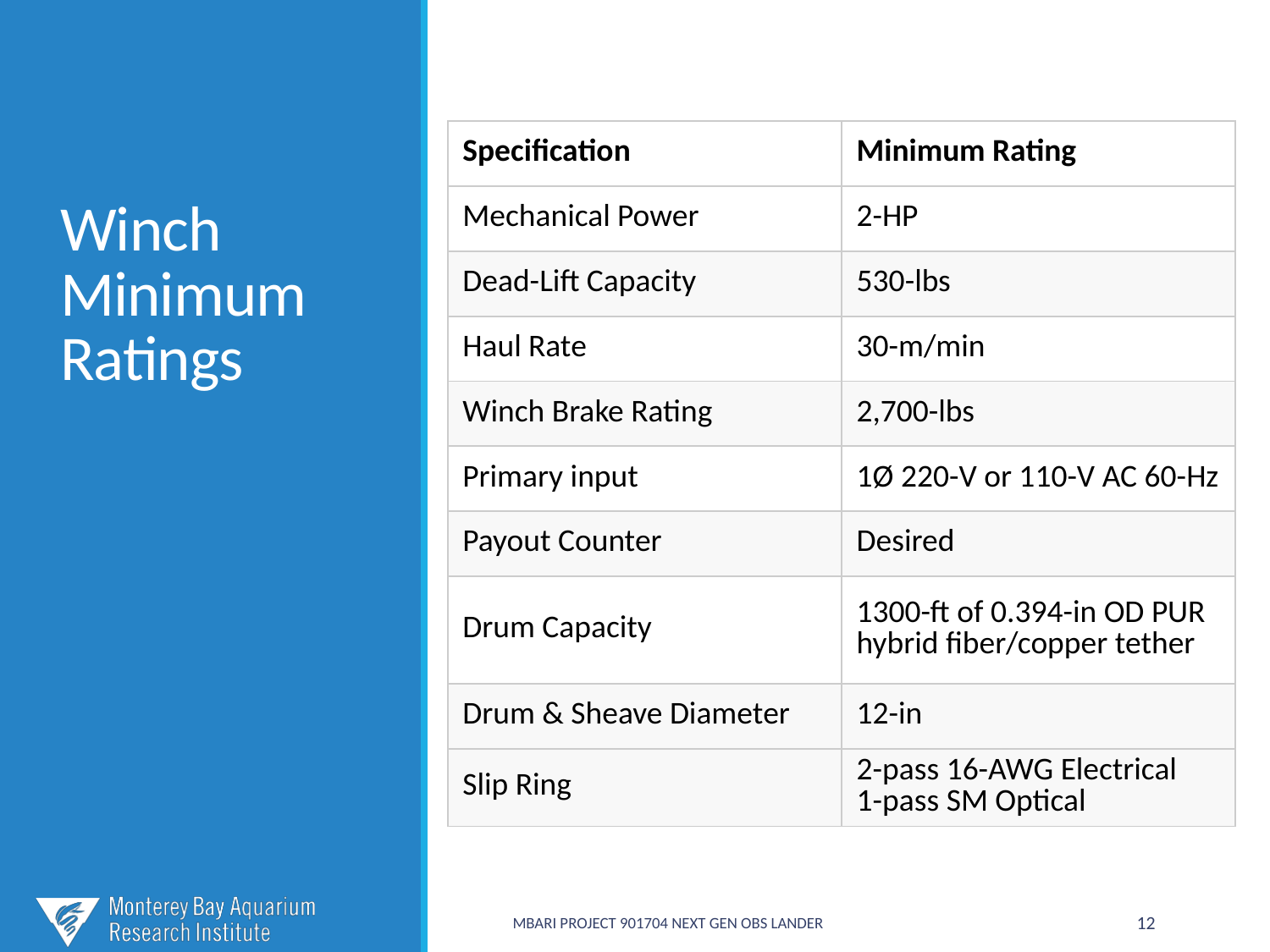

# Winch Minimum Ratings
| Specification | Minimum Rating |
| --- | --- |
| Mechanical Power | 2-HP |
| Dead-Lift Capacity | 530-lbs |
| Haul Rate | 30-m/min |
| Winch Brake Rating | 2,700-lbs |
| Primary input | 1Ø 220-V or 110-V AC 60-Hz |
| Payout Counter | Desired |
| Drum Capacity | 1300-ft of 0.394-in OD PUR hybrid fiber/copper tether |
| Drum & Sheave Diameter | 12-in |
| Slip Ring | 2-pass 16-AWG Electrical 1-pass SM Optical |
MBARI PROJECT 901704 NEXT GEN OBS LANDER
12